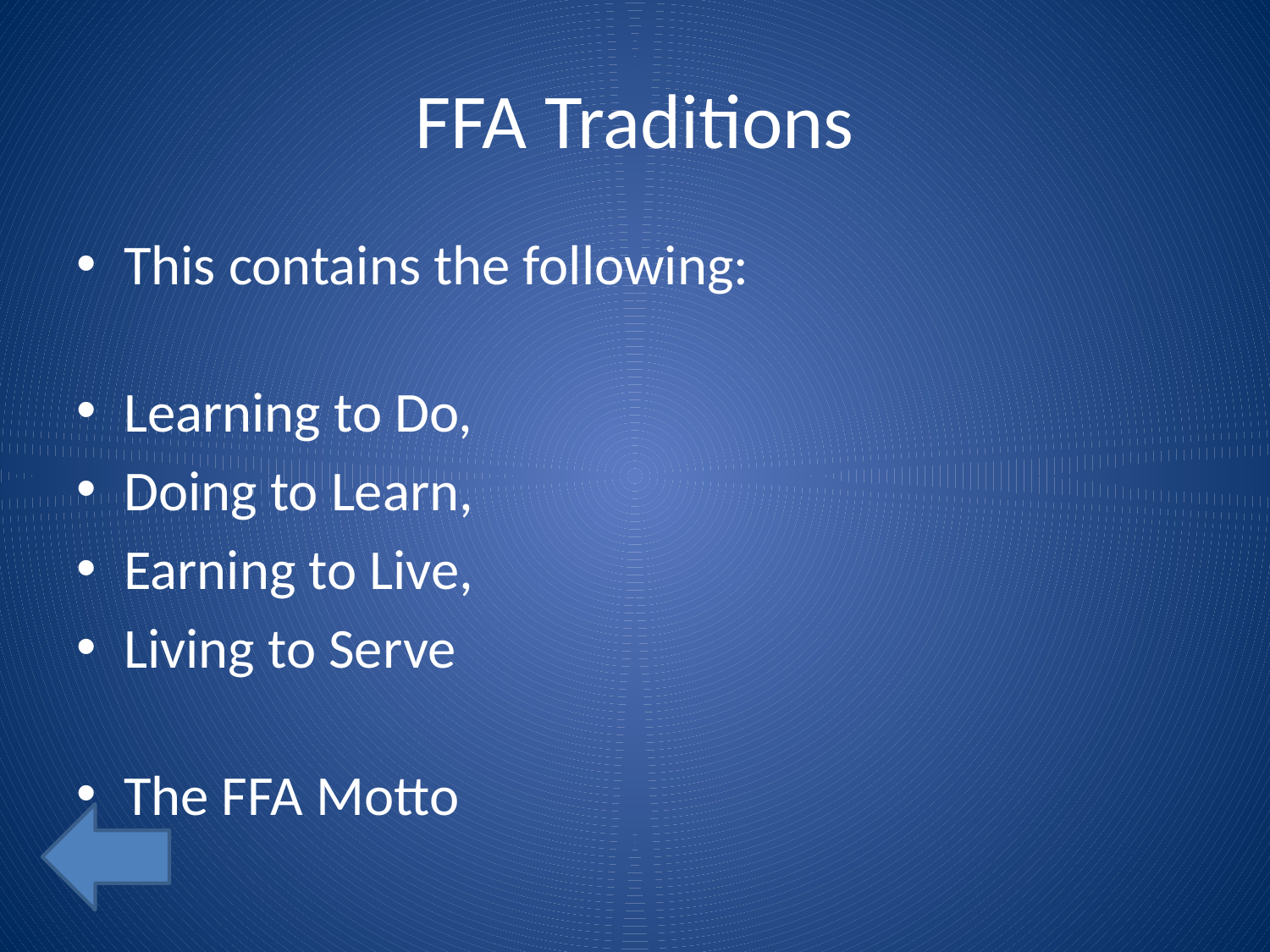

# FFA Traditions
This contains the following:
Learning to Do,
Doing to Learn,
Earning to Live,
Living to Serve
The FFA Motto